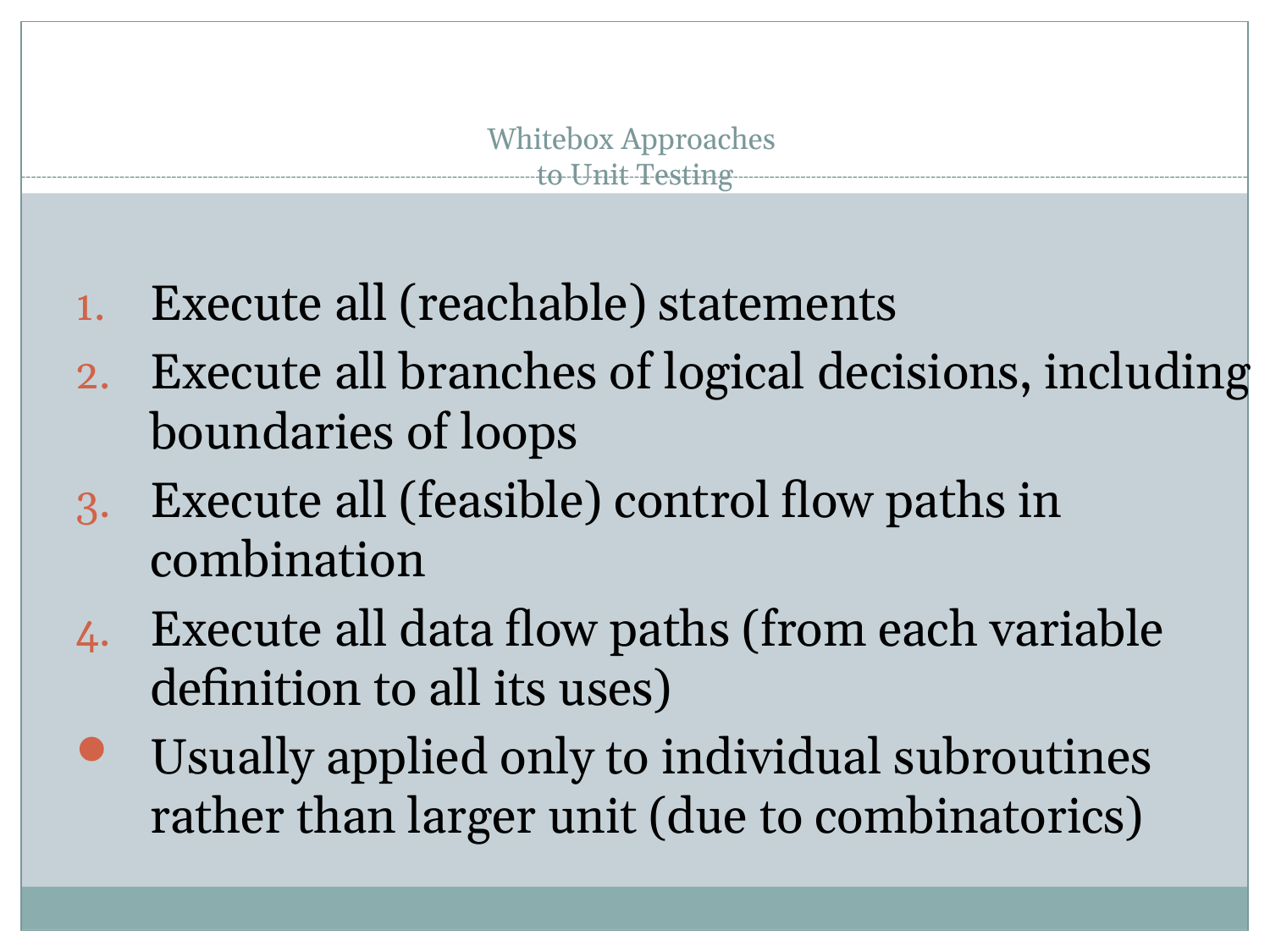

# Whitebox Approaches to Unit Testing
Execute all (reachable) statements
Execute all branches of logical decisions, including boundaries of loops
Execute all (feasible) control flow paths in combination
Execute all data flow paths (from each variable definition to all its uses)
Usually applied only to individual subroutines rather than larger unit (due to combinatorics)